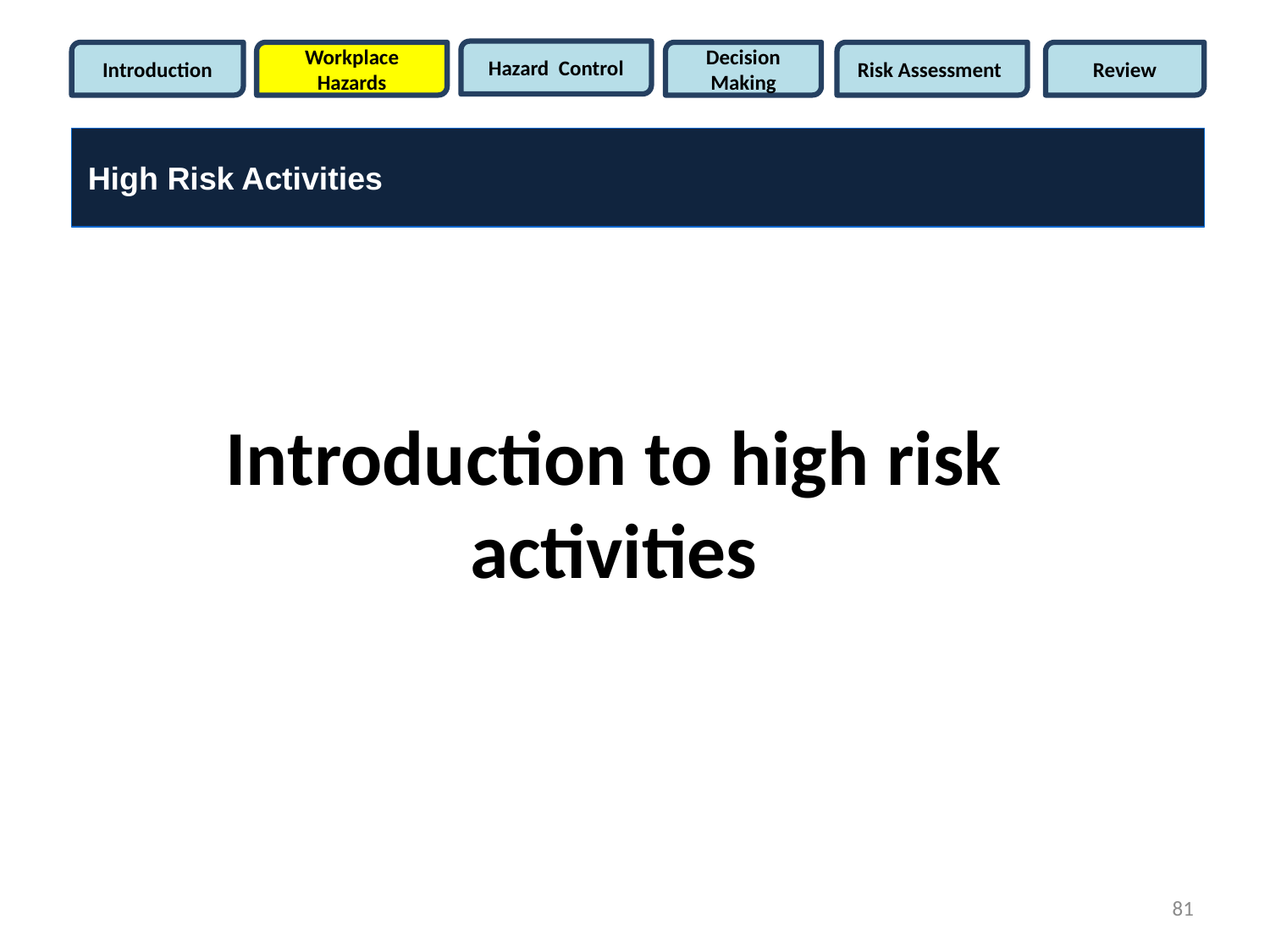

Hazard  Control
Introduction
Workplace Hazards
Decision Making
Risk Assessment
Review

High Risk Activities
Introduction to high risk activities
81